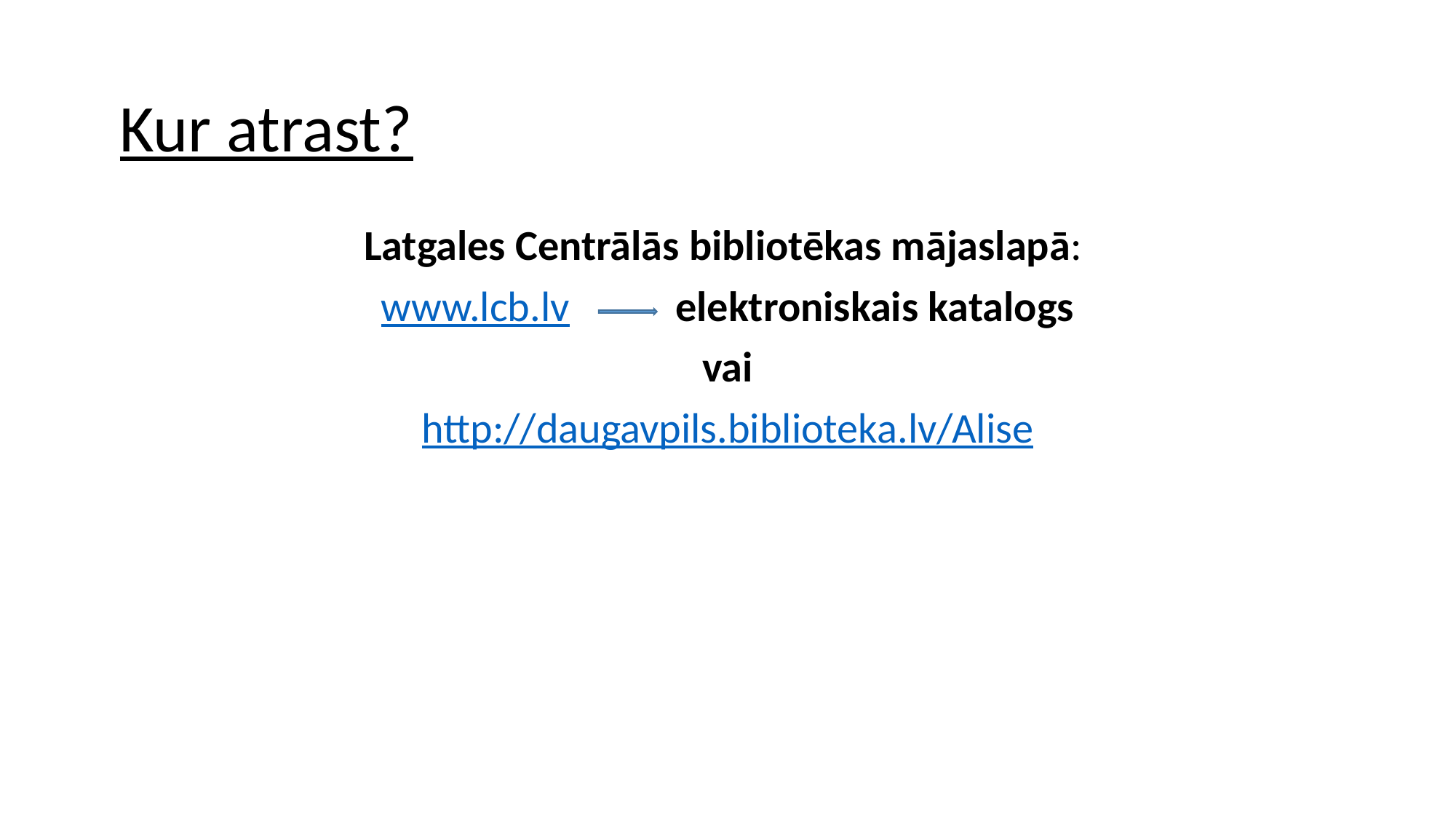

# Kur atrast?
Latgales Centrālās bibliotēkas mājaslapā:
www.lcb.lv           elektroniskais katalogs
vai
http://daugavpils.biblioteka.lv/Alise